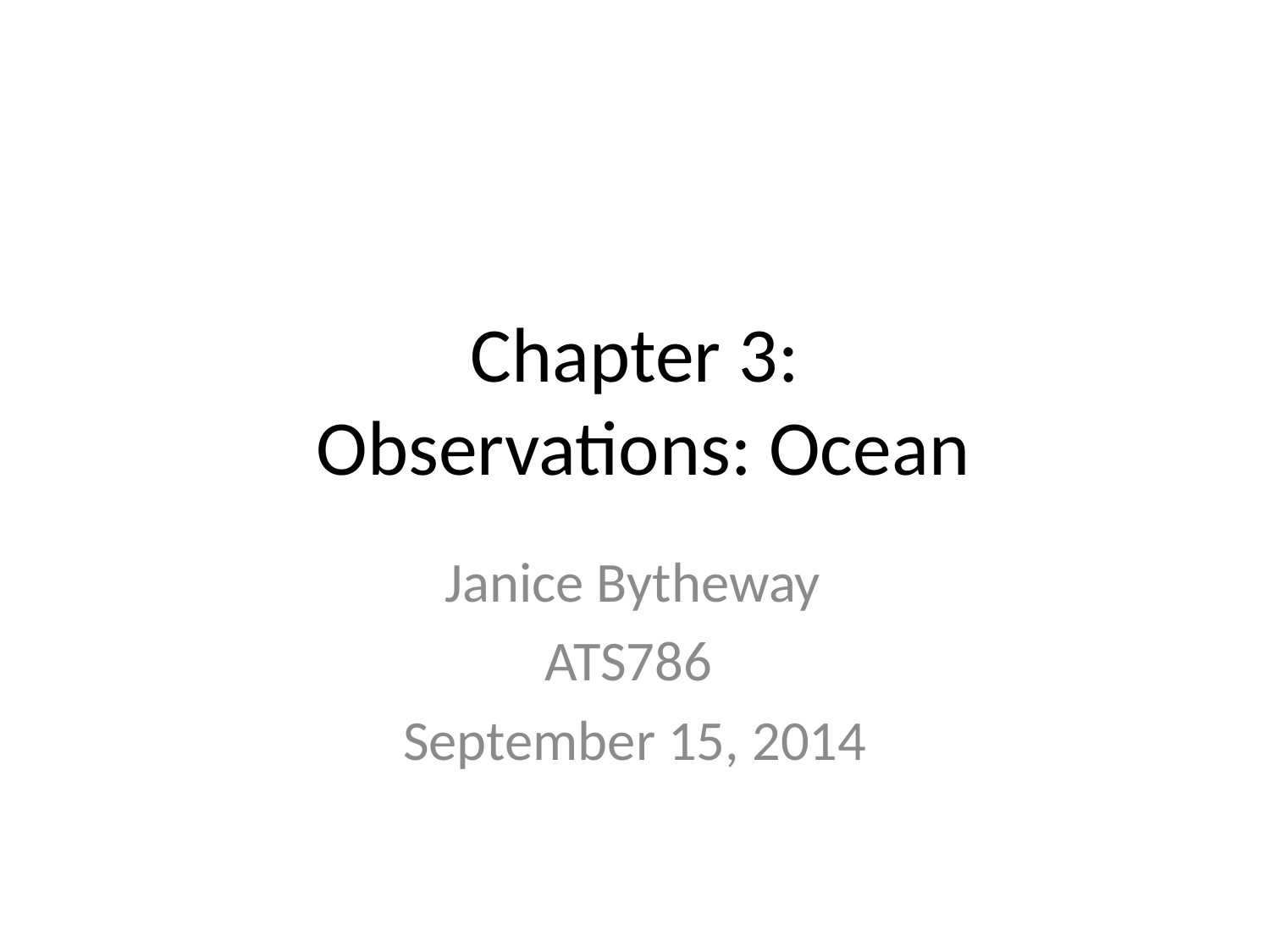

# Chapter 3: Observations: Ocean
Janice Bytheway
ATS786
September 15, 2014